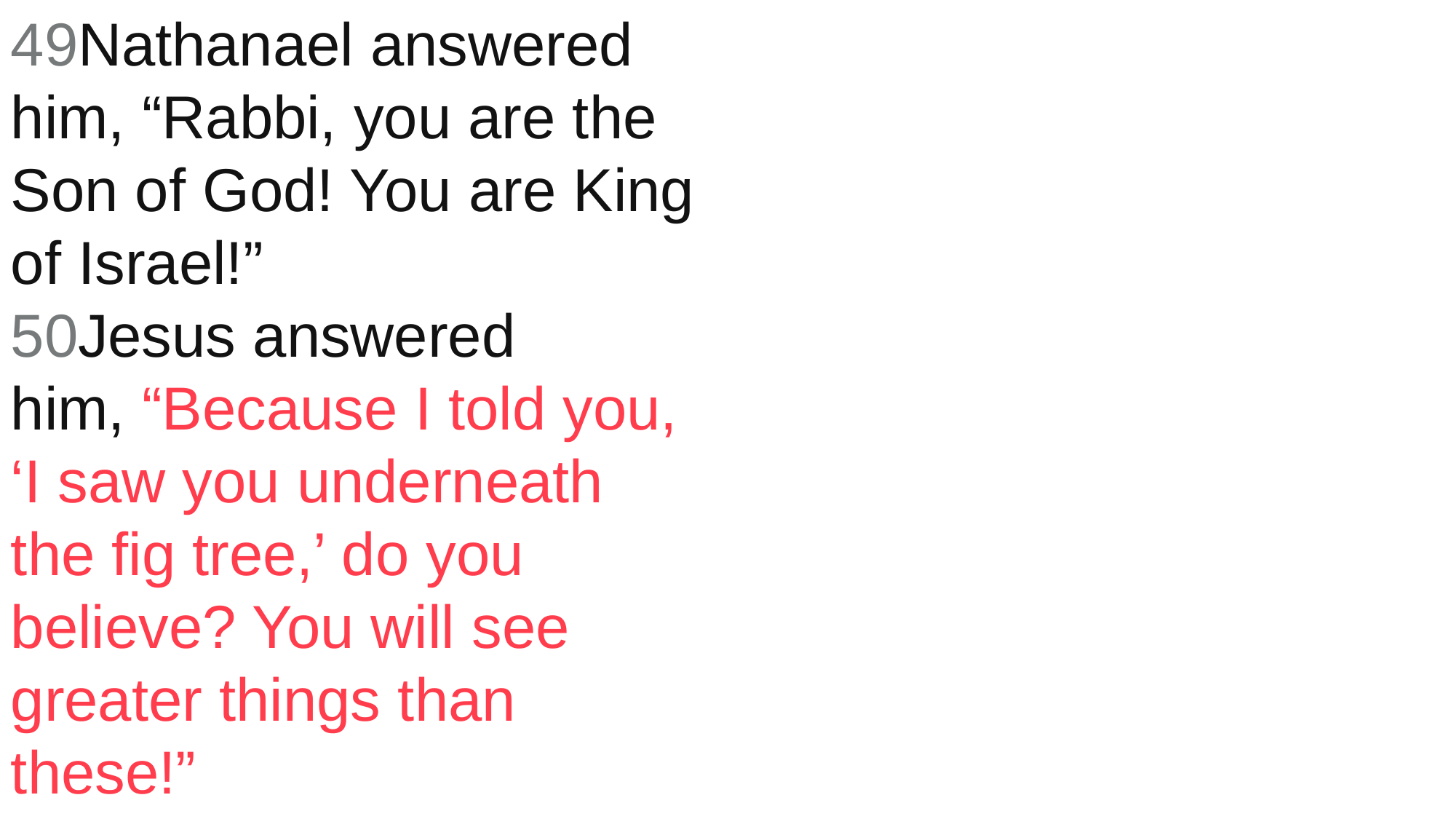

49Nathanael answered him, “Rabbi, you are the Son of God! You are King of Israel!”
50Jesus answered him, “Because I told you, ‘I saw you underneath the fig tree,’ do you believe? You will see greater things than these!”